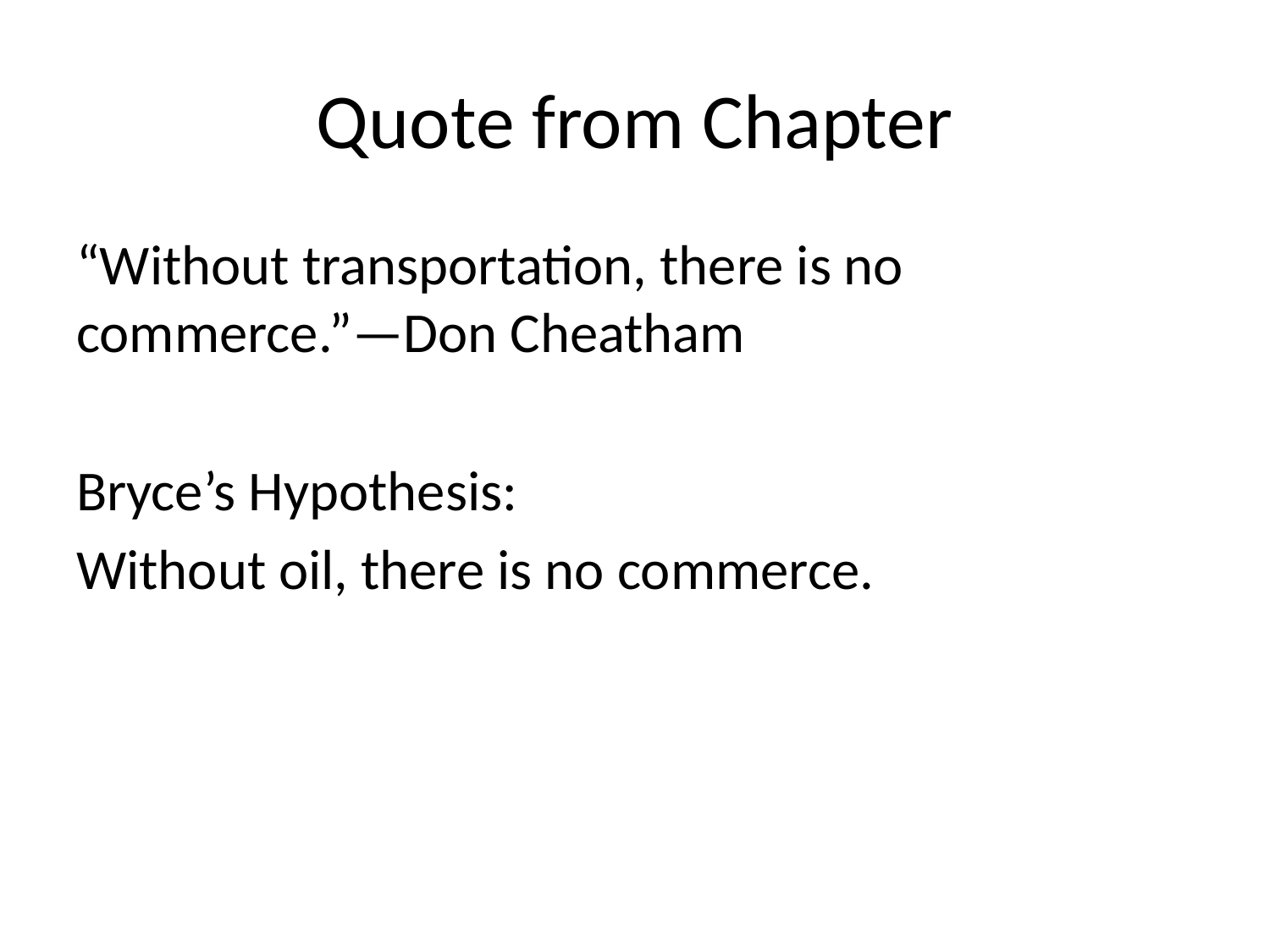

# Quote from Chapter
“Without transportation, there is no commerce.”—Don Cheatham

Bryce’s Hypothesis:
Without oil, there is no commerce.